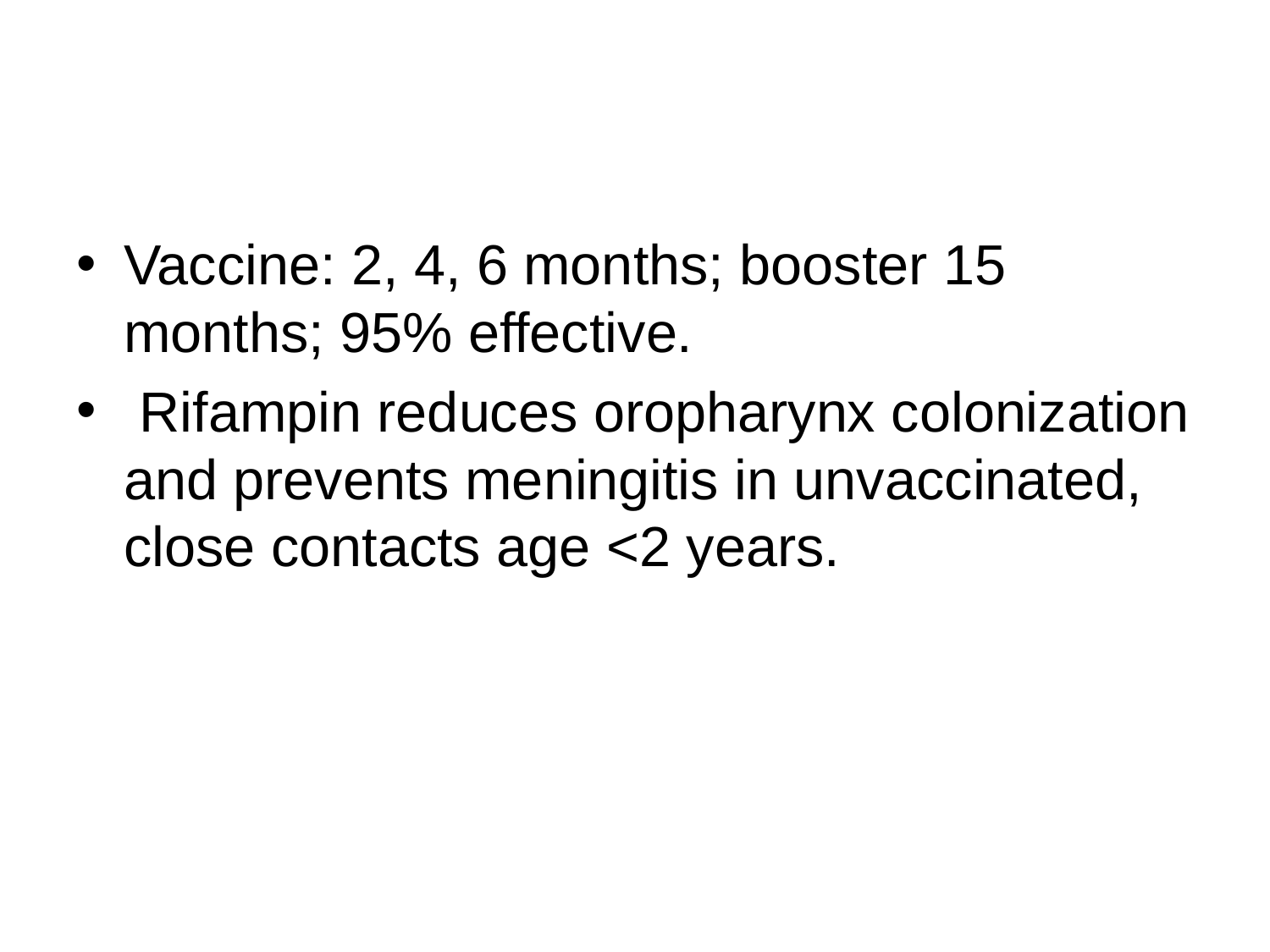

#
Vaccine: 2, 4, 6 months; booster 15 months; 95% effective.
 Rifampin reduces oropharynx colonization and prevents meningitis in unvaccinated, close contacts age <2 years.